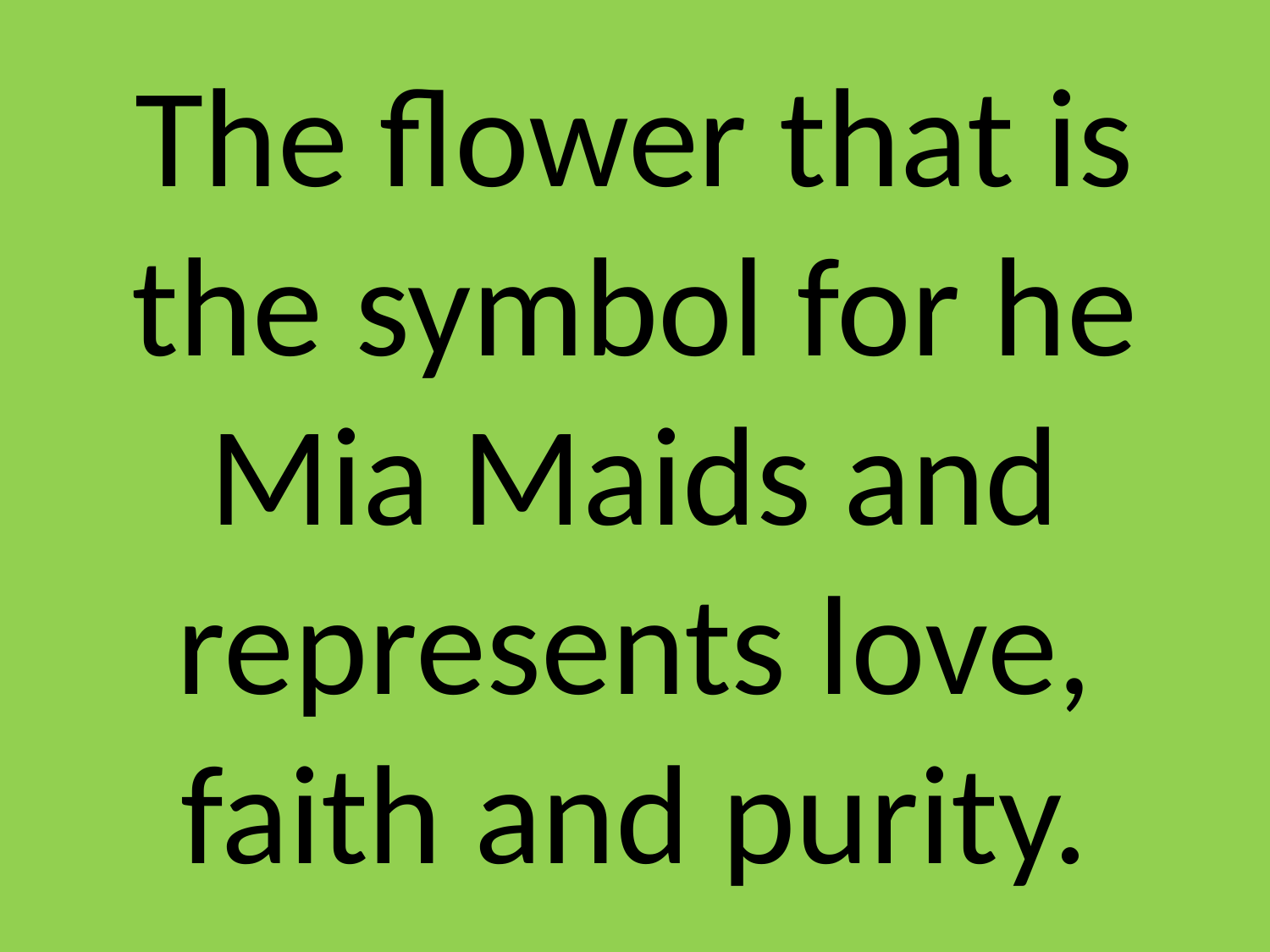

# The flower that is the symbol for he Mia Maids and represents love, faith and purity.